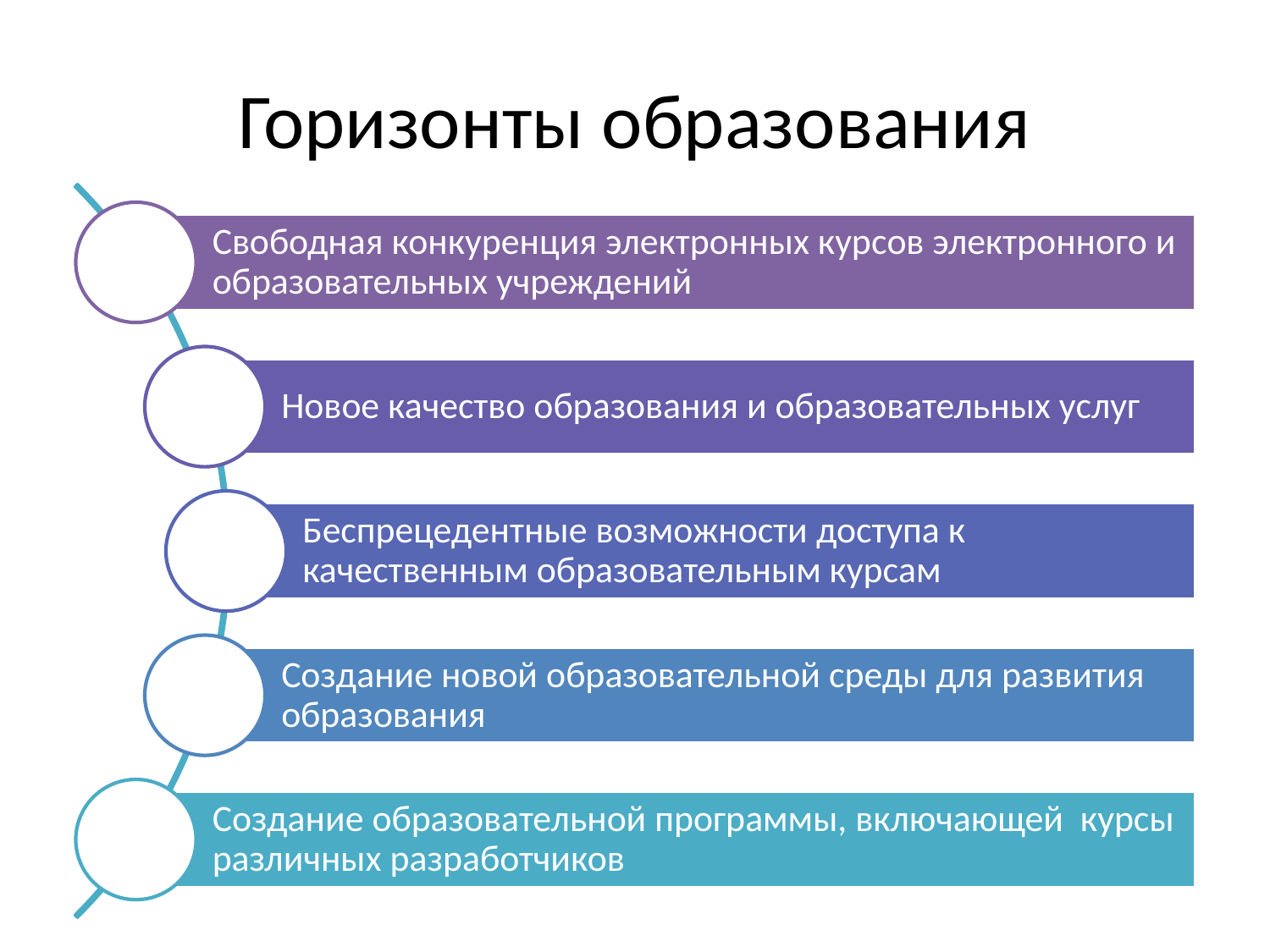

# Горизонты образования
Свободная конкуренция электронных курсов электронного и образовательных учреждений
Новое качество образования и образовательных услуг
Беспрецедентные возможности доступа к качественным образовательным курсам
Создание новой образовательной среды для развития образования
Создание образовательной программы, включающей  курсы различных разработчиков